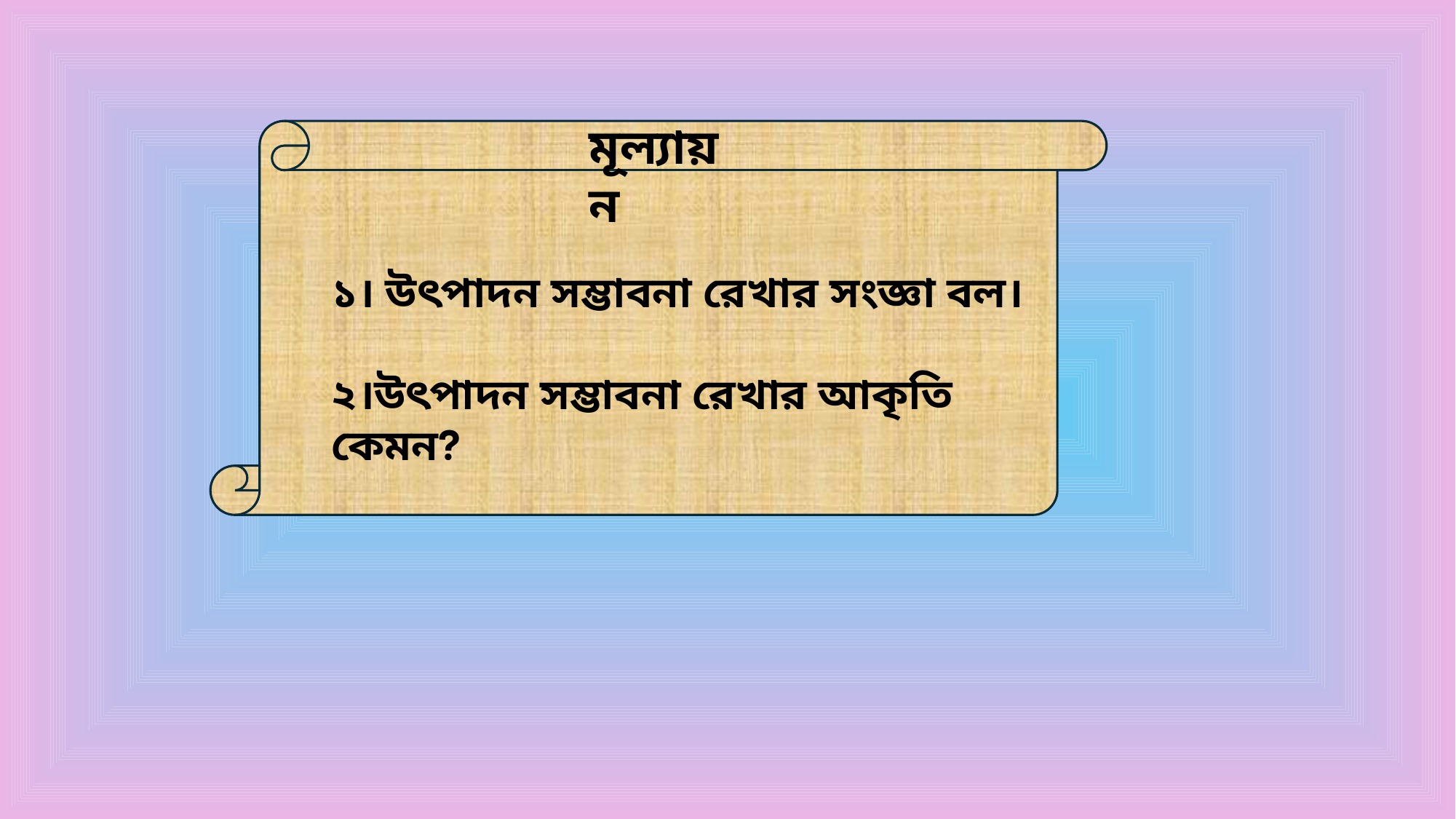

মূল্যায়ন

১। উৎপাদন সম্ভাবনা রেখার সংজ্ঞা বল।

২।উৎপাদন সম্ভাবনা রেখার আকৃতি কেমন?